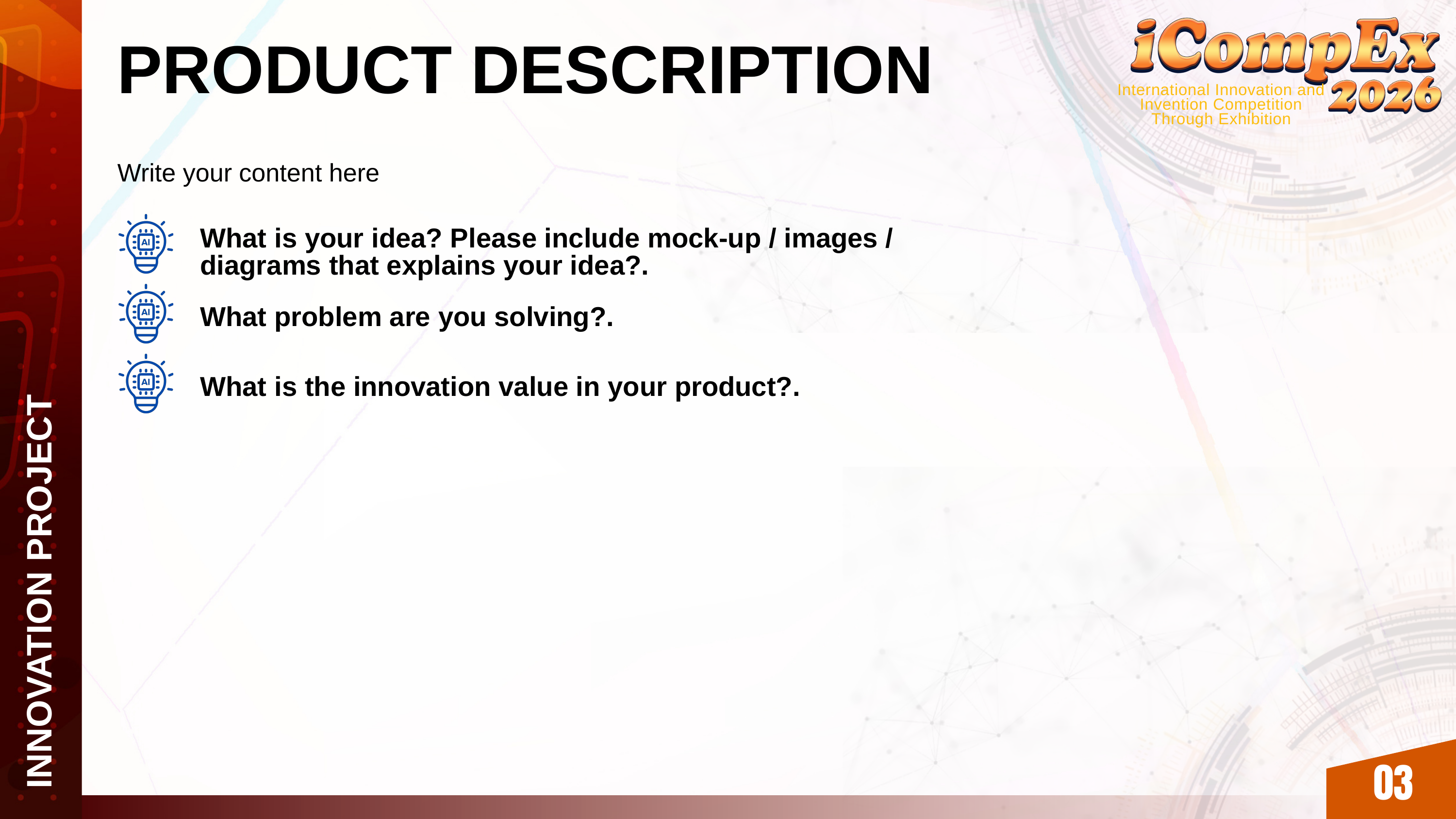

International Innovation and Invention Competition Through Exhibition
PRODUCT DESCRIPTION
Write your content here

What is your idea? Please include mock-up / images / diagrams that explains your idea?.

What problem are you solving?.

What is the innovation value in your product?.

INNOVATION PROJECT

03